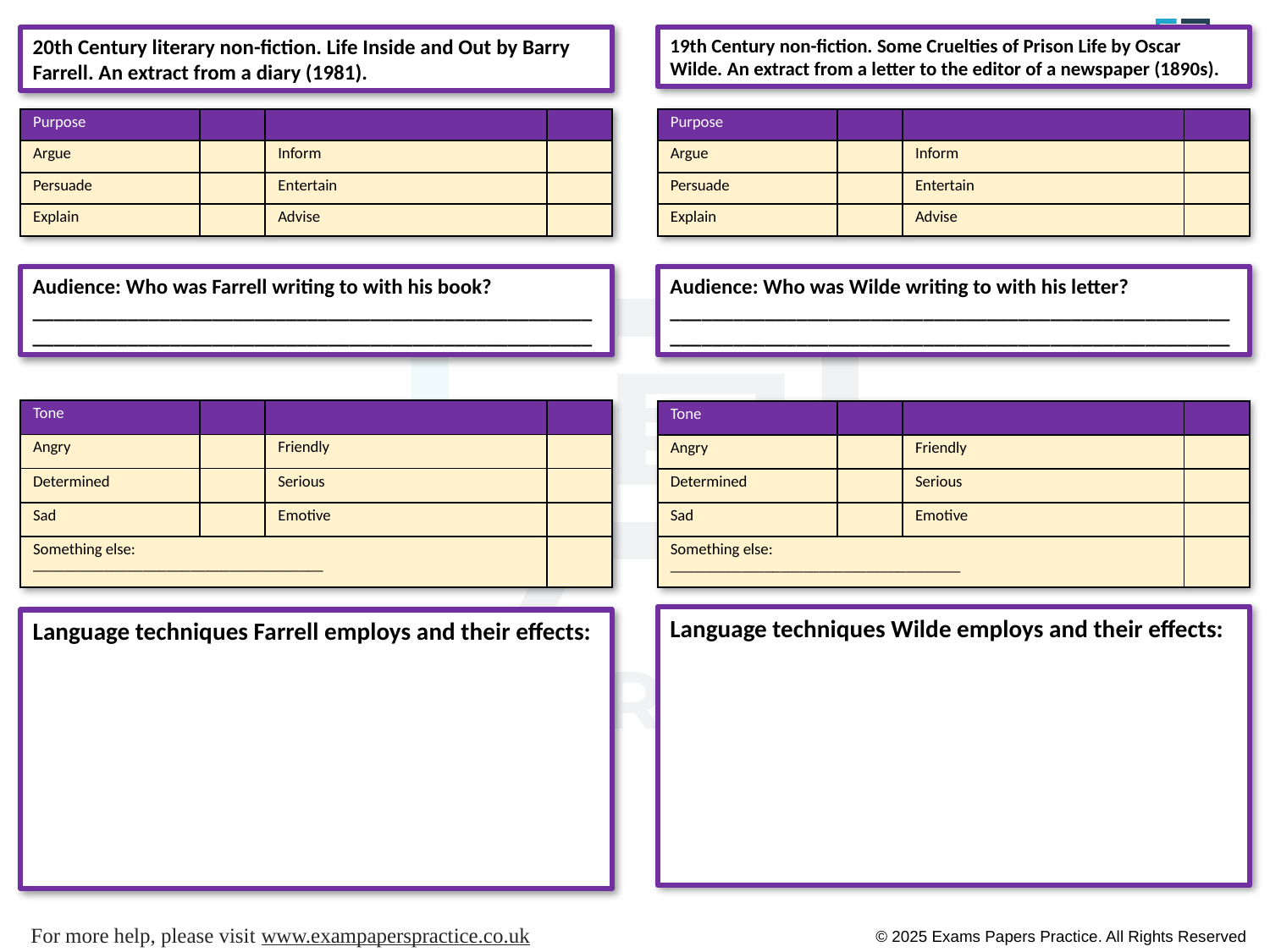

20th Century literary non-fiction. Life Inside and Out by Barry Farrell. An extract from a diary (1981).
19th Century non-fiction. Some Cruelties of Prison Life by Oscar Wilde. An extract from a letter to the editor of a newspaper (1890s).
| Purpose |  |  |  |
| --- | --- | --- | --- |
| Argue |  | Inform |  |
| Persuade |  | Entertain |  |
| Explain |  | Advise |  |
| Purpose |  |  |  |
| --- | --- | --- | --- |
| Argue |  | Inform |  |
| Persuade |  | Entertain |  |
| Explain |  | Advise |  |
Audience: Who was Farrell writing to with his book?
_____________________________________________________
_____________________________________________________
Audience: Who was Wilde writing to with his letter?
_____________________________________________________
_____________________________________________________
| Tone |  |  |  |
| --- | --- | --- | --- |
| Angry |  | Friendly |  |
| Determined |  | Serious |  |
| Sad |  | Emotive |  |
| Something else: \_\_\_\_\_\_\_\_\_\_\_\_\_\_\_\_\_\_\_\_\_\_\_\_\_\_\_\_\_\_\_\_\_\_\_\_\_ |  |  |  |
| Tone |  |  |  |
| --- | --- | --- | --- |
| Angry |  | Friendly |  |
| Determined |  | Serious |  |
| Sad |  | Emotive |  |
| Something else: \_\_\_\_\_\_\_\_\_\_\_\_\_\_\_\_\_\_\_\_\_\_\_\_\_\_\_\_\_\_\_\_\_\_\_\_\_ |  |  |  |
Language techniques Wilde employs and their effects:

Language techniques Farrell employs and their effects: